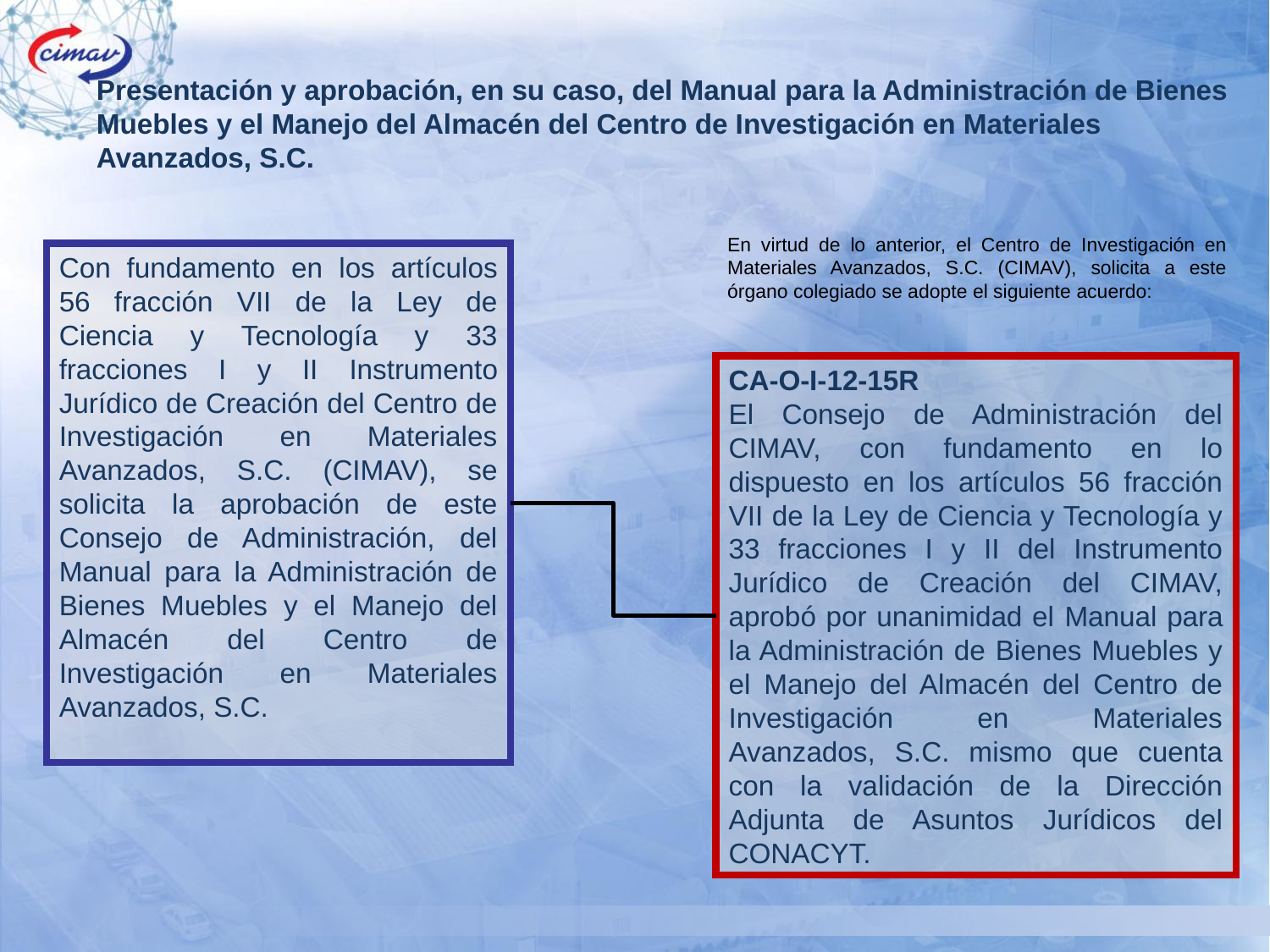

Presentación y aprobación, en su caso, del Manual para la Administración de Bienes Muebles y el Manejo del Almacén del Centro de Investigación en Materiales Avanzados, S.C.
En virtud de lo anterior, el Centro de Investigación en Materiales Avanzados, S.C. (CIMAV), solicita a este órgano colegiado se adopte el siguiente acuerdo:
Con fundamento en los artículos 56 fracción VII de la Ley de Ciencia y Tecnología y 33 fracciones I y II Instrumento Jurídico de Creación del Centro de Investigación en Materiales Avanzados, S.C. (CIMAV), se solicita la aprobación de este Consejo de Administración, del Manual para la Administración de Bienes Muebles y el Manejo del Almacén del Centro de Investigación en Materiales Avanzados, S.C.

CA-O-I-12-15R
El Consejo de Administración del CIMAV, con fundamento en lo dispuesto en los artículos 56 fracción VII de la Ley de Ciencia y Tecnología y 33 fracciones I y II del Instrumento Jurídico de Creación del CIMAV, aprobó por unanimidad el Manual para la Administración de Bienes Muebles y el Manejo del Almacén del Centro de Investigación en Materiales Avanzados, S.C. mismo que cuenta con la validación de la Dirección Adjunta de Asuntos Jurídicos del CONACYT.